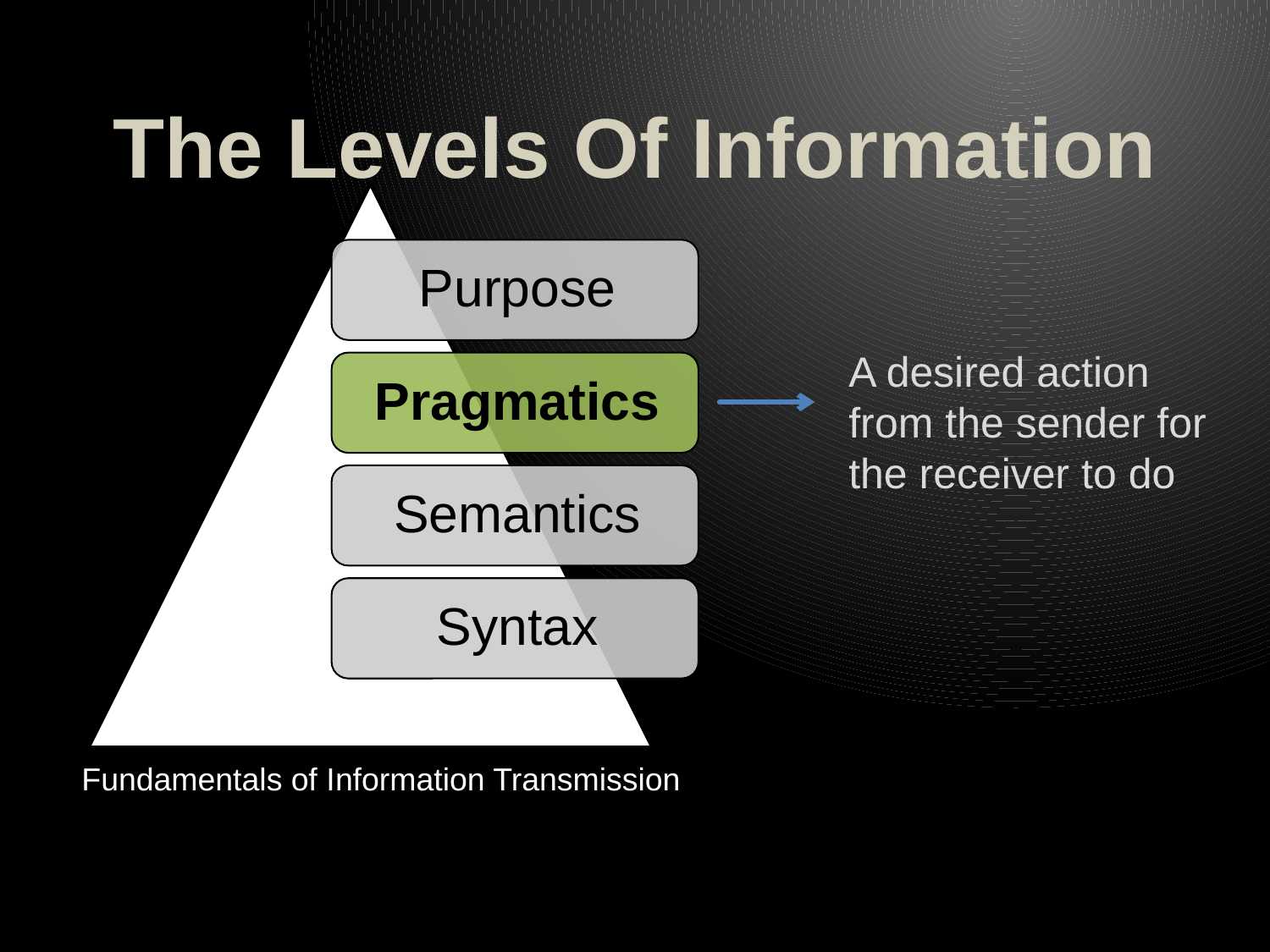

# The Levels Of Information
Purpose
Pragmatics
Semantics
Syntax
A desired action from the sender for the receiver to do
Fundamentals of Information Transmission